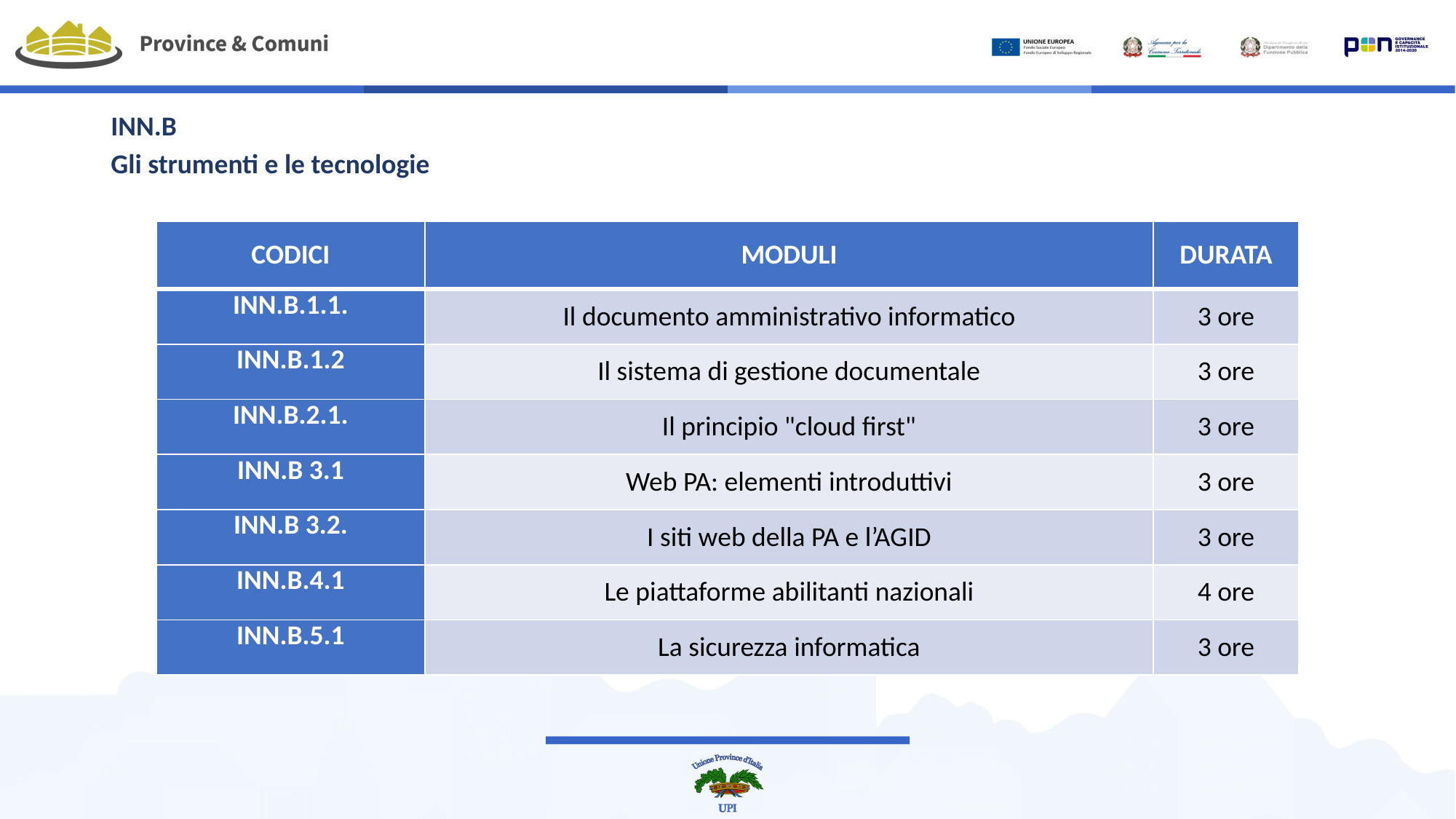

# INN.B Gli strumenti e le tecnologie
| CODICI | MODULI | DURATA |
| --- | --- | --- |
| INN.B.1.1. | Il documento amministrativo informatico | 3 ore |
| INN.B.1.2 | Il sistema di gestione documentale | 3 ore |
| INN.B.2.1. | Il principio "cloud first" | 3 ore |
| INN.B 3.1 | Web PA: elementi introduttivi | 3 ore |
| INN.B 3.2. | I siti web della PA e l’AGID | 3 ore |
| INN.B.4.1 | Le piattaforme abilitanti nazionali | 4 ore |
| INN.B.5.1 | La sicurezza informatica | 3 ore |